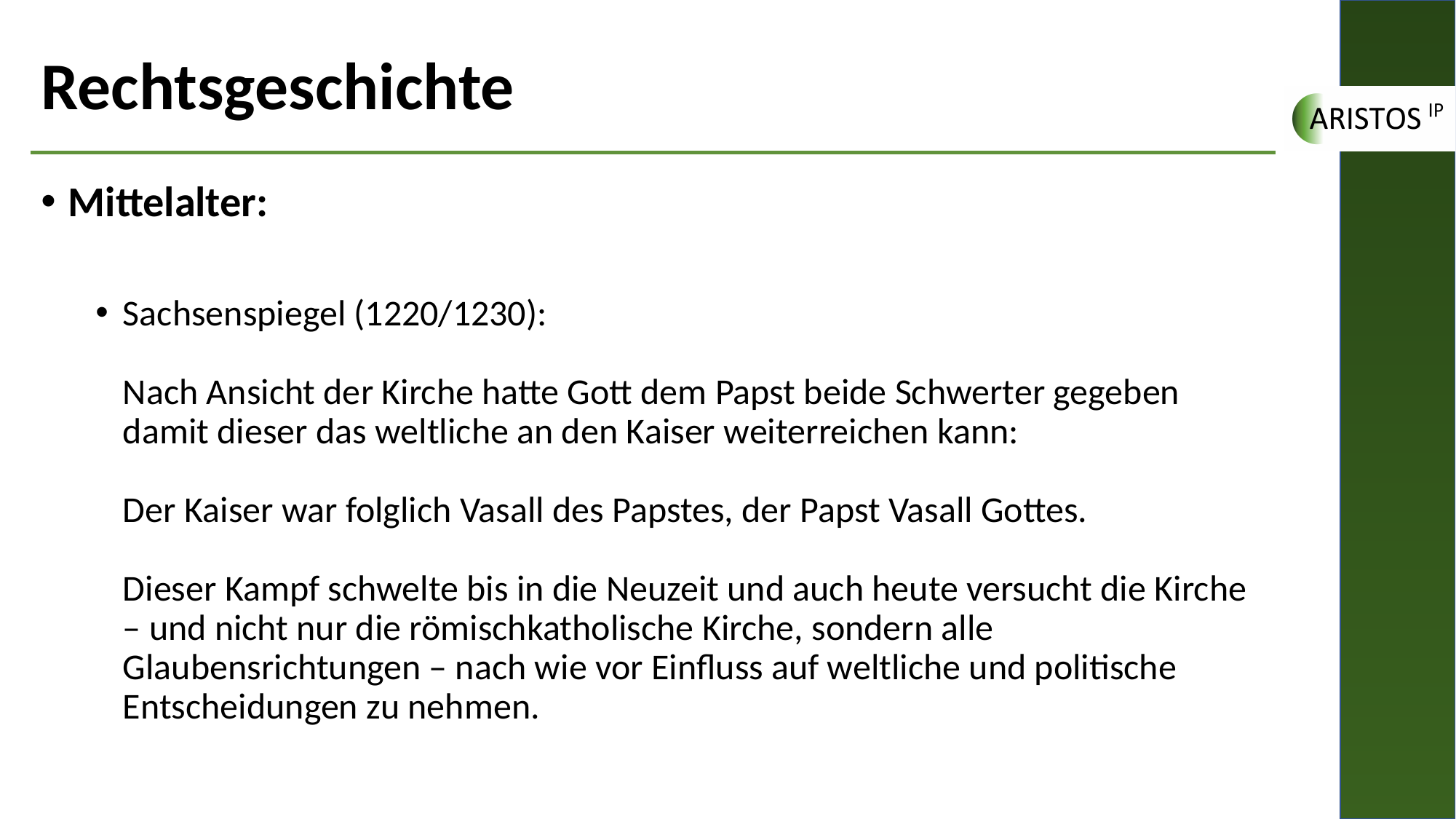

# Rechtsgeschichte
Mittelalter:

Sachsenspiegel (1220/1230):
Nach Ansicht der Kirche hatte Gott dem Papst beide Schwerter gegeben damit dieser das weltliche an den Kaiser weiterreichen kann:
Der Kaiser war folglich Vasall des Papstes, der Papst Vasall Gottes.
Dieser Kampf schwelte bis in die Neuzeit und auch heute versucht die Kirche – und nicht nur die römischkatholische Kirche, sondern alle Glaubensrichtungen – nach wie vor Einfluss auf weltliche und politische Entscheidungen zu nehmen.